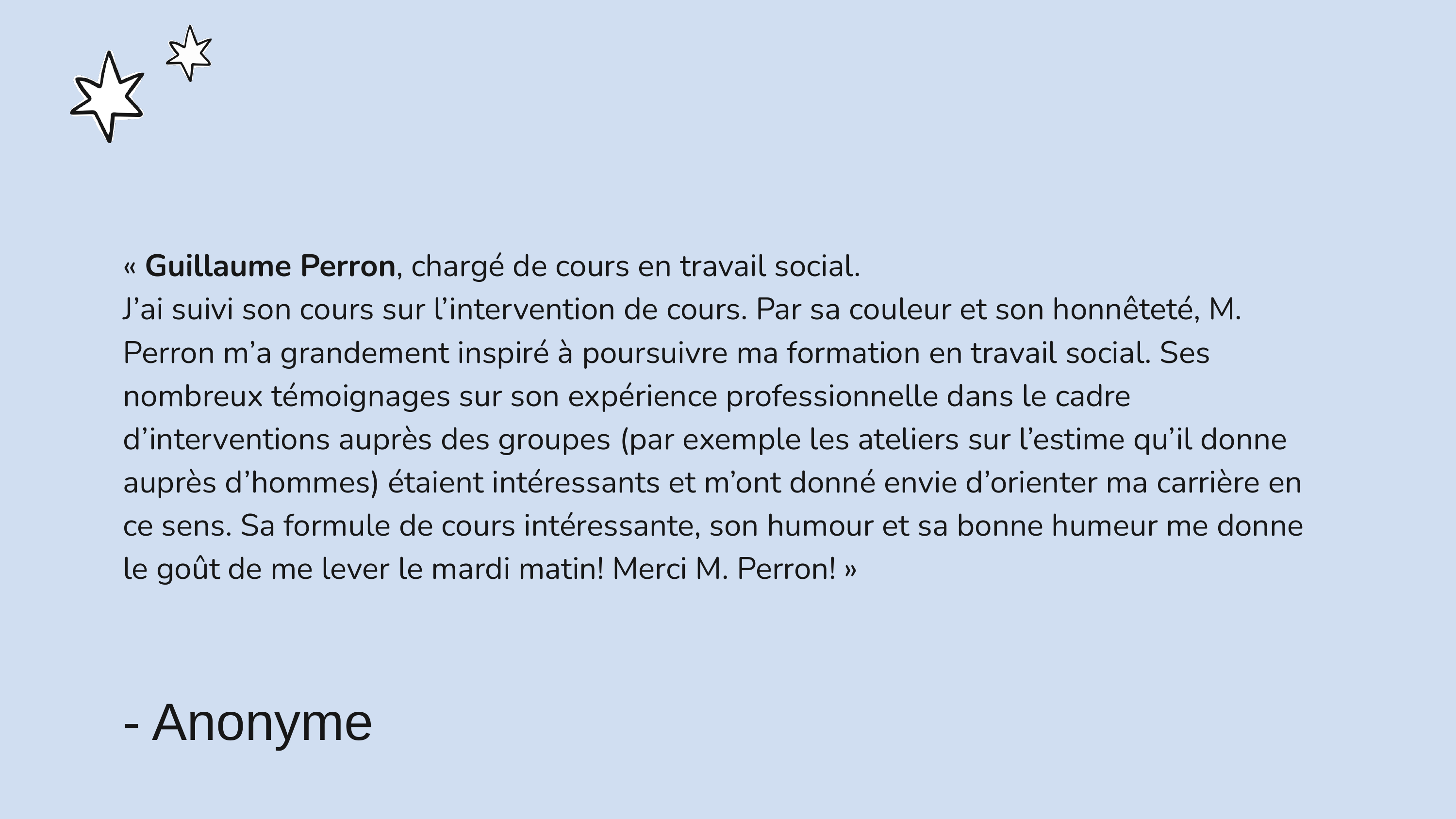

« Guillaume Perron, chargé de cours en travail social.
J’ai suivi son cours sur l’intervention de cours. Par sa couleur et son honnêteté, M. Perron m’a grandement inspiré à poursuivre ma formation en travail social. Ses nombreux témoignages sur son expérience professionnelle dans le cadre d’interventions auprès des groupes (par exemple les ateliers sur l’estime qu’il donne auprès d’hommes) étaient intéressants et m’ont donné envie d’orienter ma carrière en ce sens. Sa formule de cours intéressante, son humour et sa bonne humeur me donne le goût de me lever le mardi matin! Merci M. Perron! »
- Anonyme